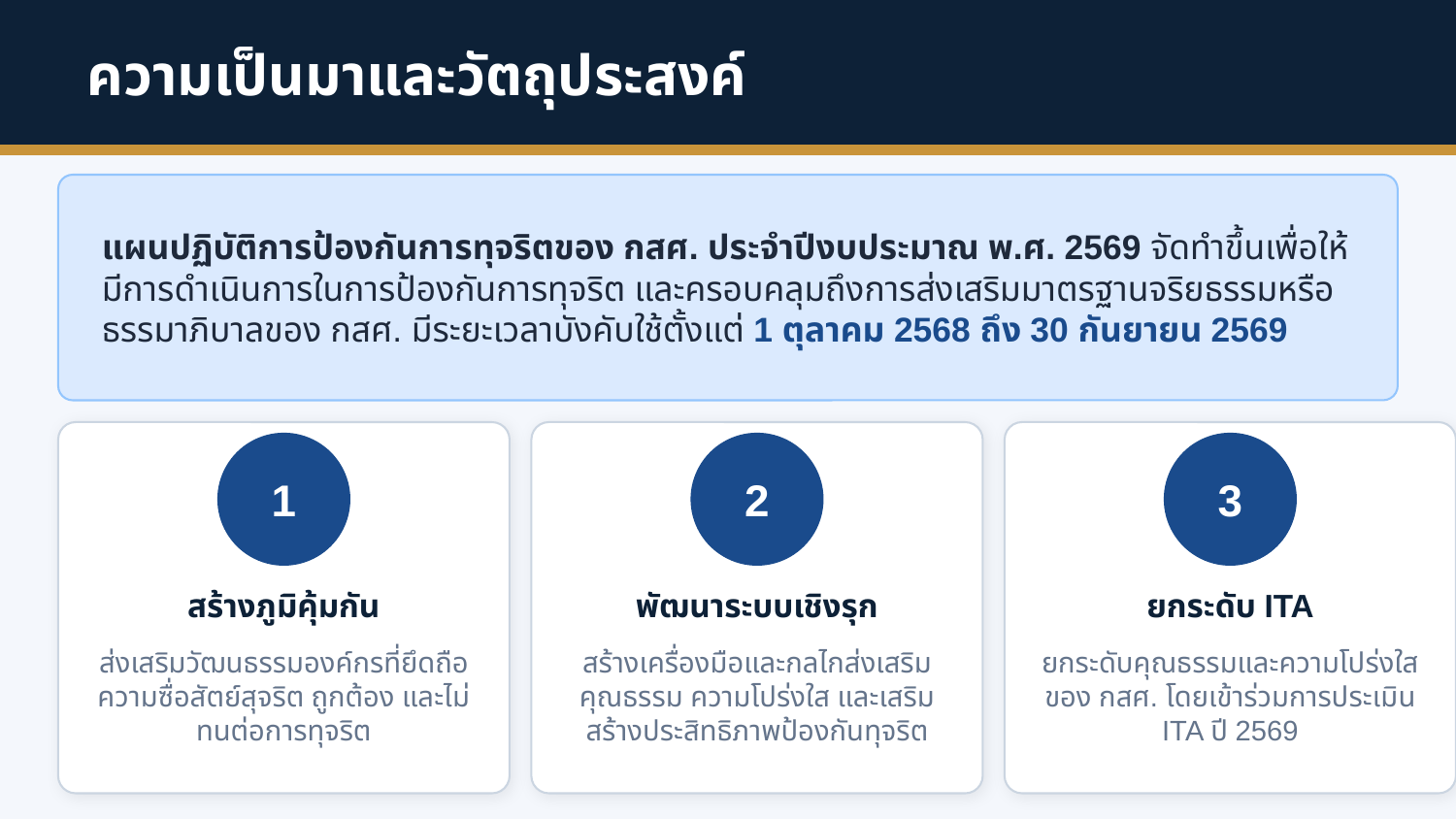

ความเป็นมาและวัตถุประสงค์

แผนปฏิบัติการป้องกันการทุจริตของ กสศ. ประจำปีงบประมาณ พ.ศ. 2569 จัดทำขึ้นเพื่อให้มีการดำเนินการในการป้องกันการทุจริต และครอบคลุมถึงการส่งเสริมมาตรฐานจริยธรรมหรือธรรมาภิบาลของ กสศ. มีระยะเวลาบังคับใช้ตั้งแต่ 1 ตุลาคม 2568 ถึง 30 กันยายน 2569

1

2

3
สร้างภูมิคุ้มกัน
พัฒนาระบบเชิงรุก
ยกระดับ ITA
ส่งเสริมวัฒนธรรมองค์กรที่ยึดถือความซื่อสัตย์สุจริต ถูกต้อง และไม่ทนต่อการทุจริต
สร้างเครื่องมือและกลไกส่งเสริมคุณธรรม ความโปร่งใส และเสริมสร้างประสิทธิภาพป้องกันทุจริต
ยกระดับคุณธรรมและความโปร่งใสของ กสศ. โดยเข้าร่วมการประเมิน ITA ปี 2569